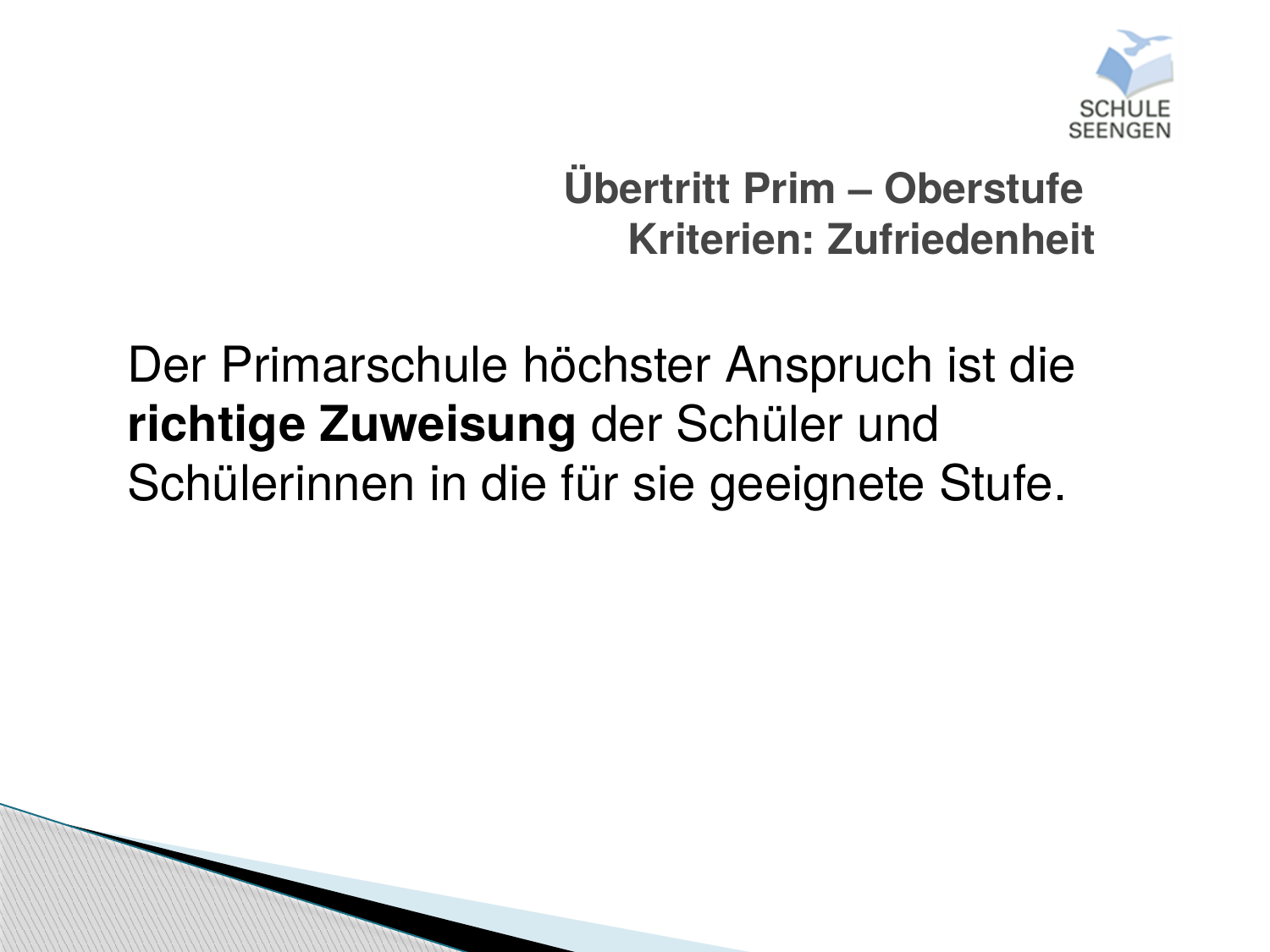

# Übertritt Prim – Oberstufe Kriterien: Zufriedenheit

Der Primarschule höchster Anspruch ist die richtige Zuweisung der Schüler und Schülerinnen in die für sie geeignete Stufe.